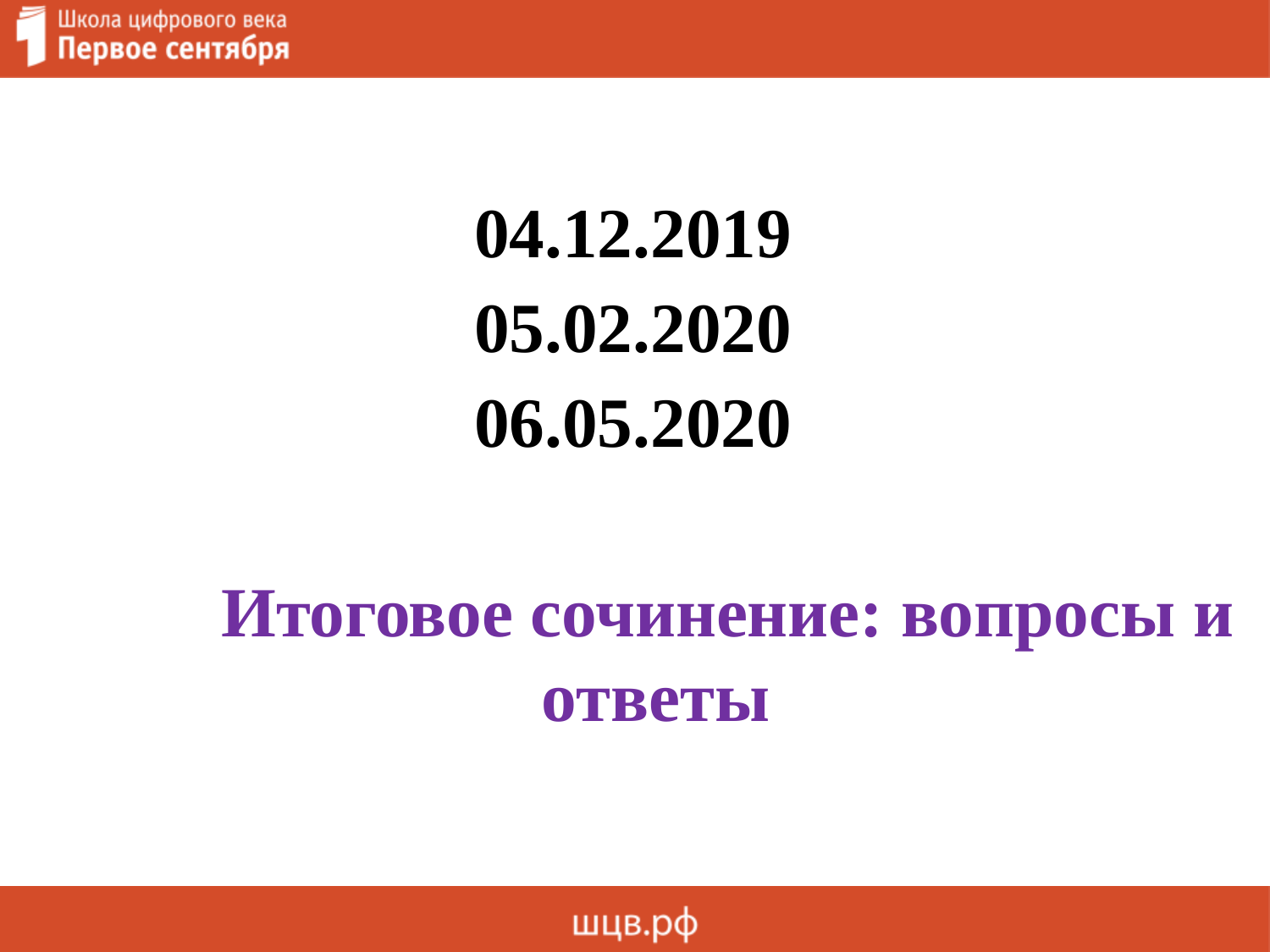

04.12.2019
				05.02.2020
 				06.05.2020

		Итоговое сочинение: вопросы и ответы